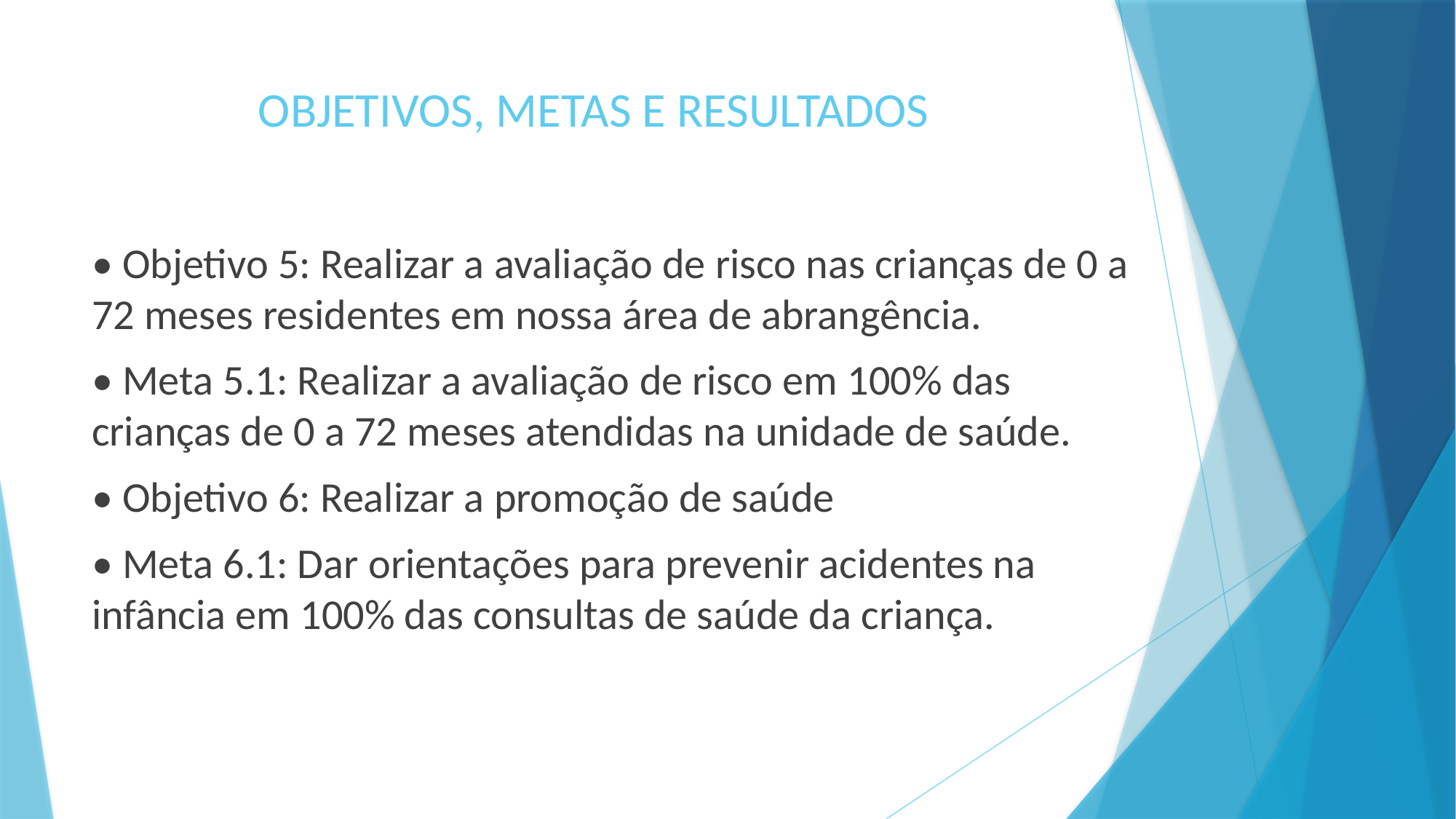

# OBJETIVOS, METAS E RESULTADOS
• Objetivo 5: Realizar a avaliação de risco nas crianças de 0 a 72 meses residentes em nossa área de abrangência.
• Meta 5.1: Realizar a avaliação de risco em 100% das crianças de 0 a 72 meses atendidas na unidade de saúde.
• Objetivo 6: Realizar a promoção de saúde
• Meta 6.1: Dar orientações para prevenir acidentes na infância em 100% das consultas de saúde da criança.